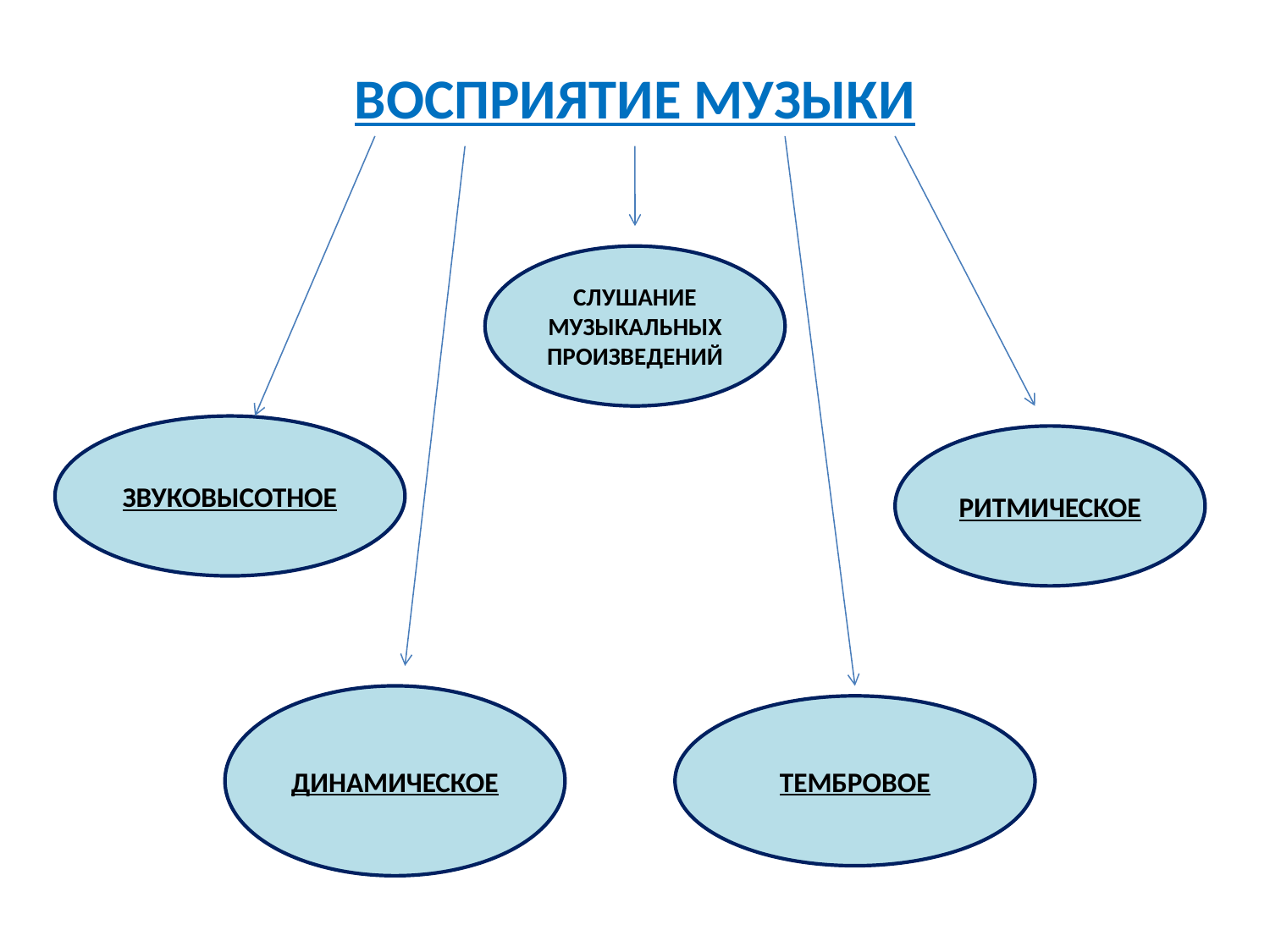

# ВОСПРИЯТИЕ МУЗЫКИ

СЛУШАНИЕ
МУЗЫКАЛЬНЫХПРОИЗВЕДЕНИЙ
ЗВУКОВЫСОТНОЕ
РИТМИЧЕСКОЕ
ДИНАМИЧЕСКОЕ
ТЕМБРОВОЕ